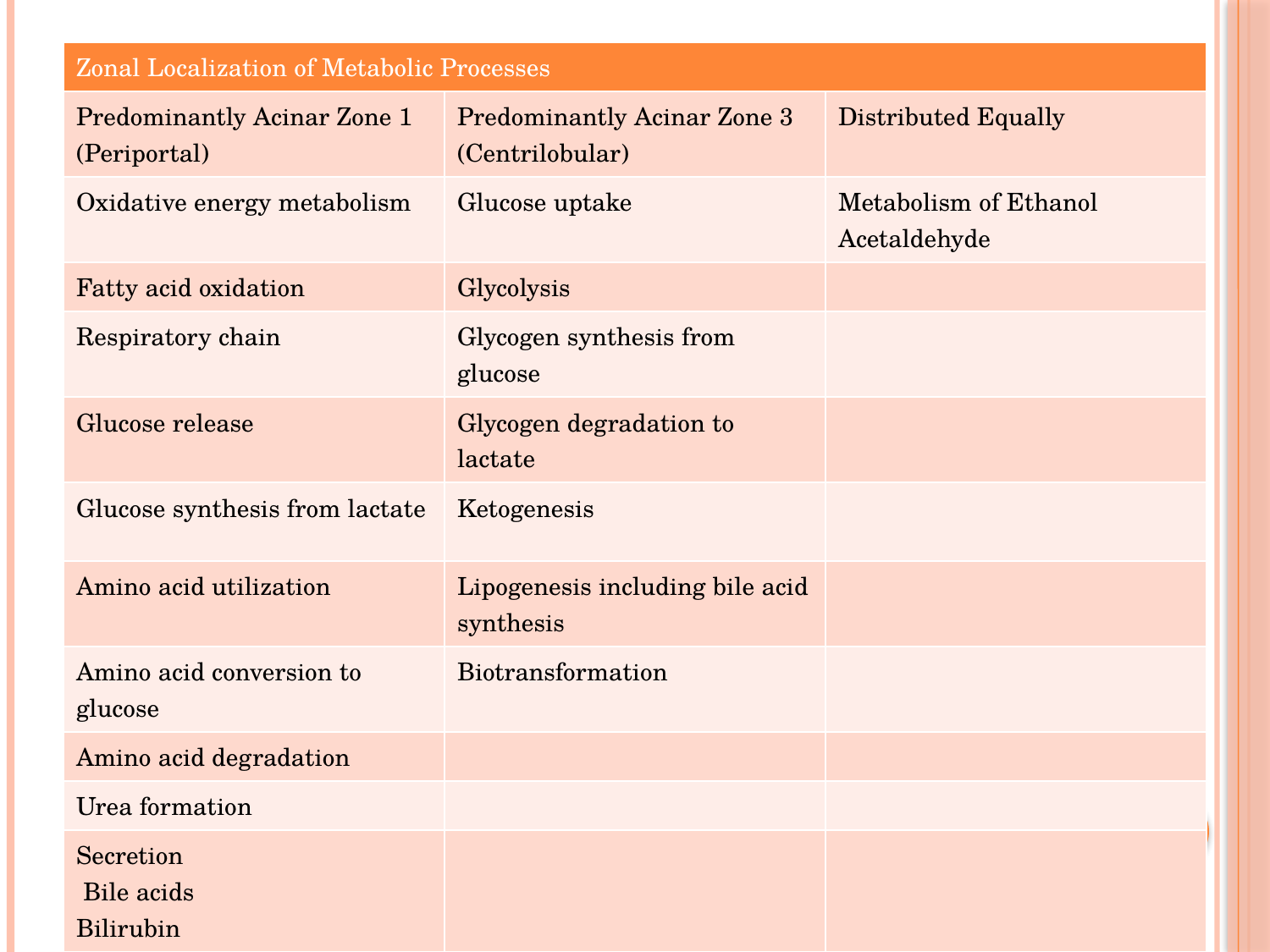

#
| Zonal Localization of Metabolic Processes |  |  |
| --- | --- | --- |
| Predominantly Acinar Zone 1 (Periportal) | Predominantly Acinar Zone 3 (Centrilobular) | Distributed Equally |
| Oxidative energy metabolism | Glucose uptake | Metabolism of Ethanol Acetaldehyde |
| Fatty acid oxidation | Glycolysis |  |
| Respiratory chain | Glycogen synthesis from glucose |  |
| Glucose release | Glycogen degradation to lactate |  |
| Glucose synthesis from lactate | Ketogenesis |  |
| Amino acid utilization | Lipogenesis including bile acid synthesis |  |
| Amino acid conversion to glucose | Biotransformation |  |
| Amino acid degradation |  |  |
| Urea formation |  |  |
| Secretion Bile acids Bilirubin |  |  |
|  |  |  |